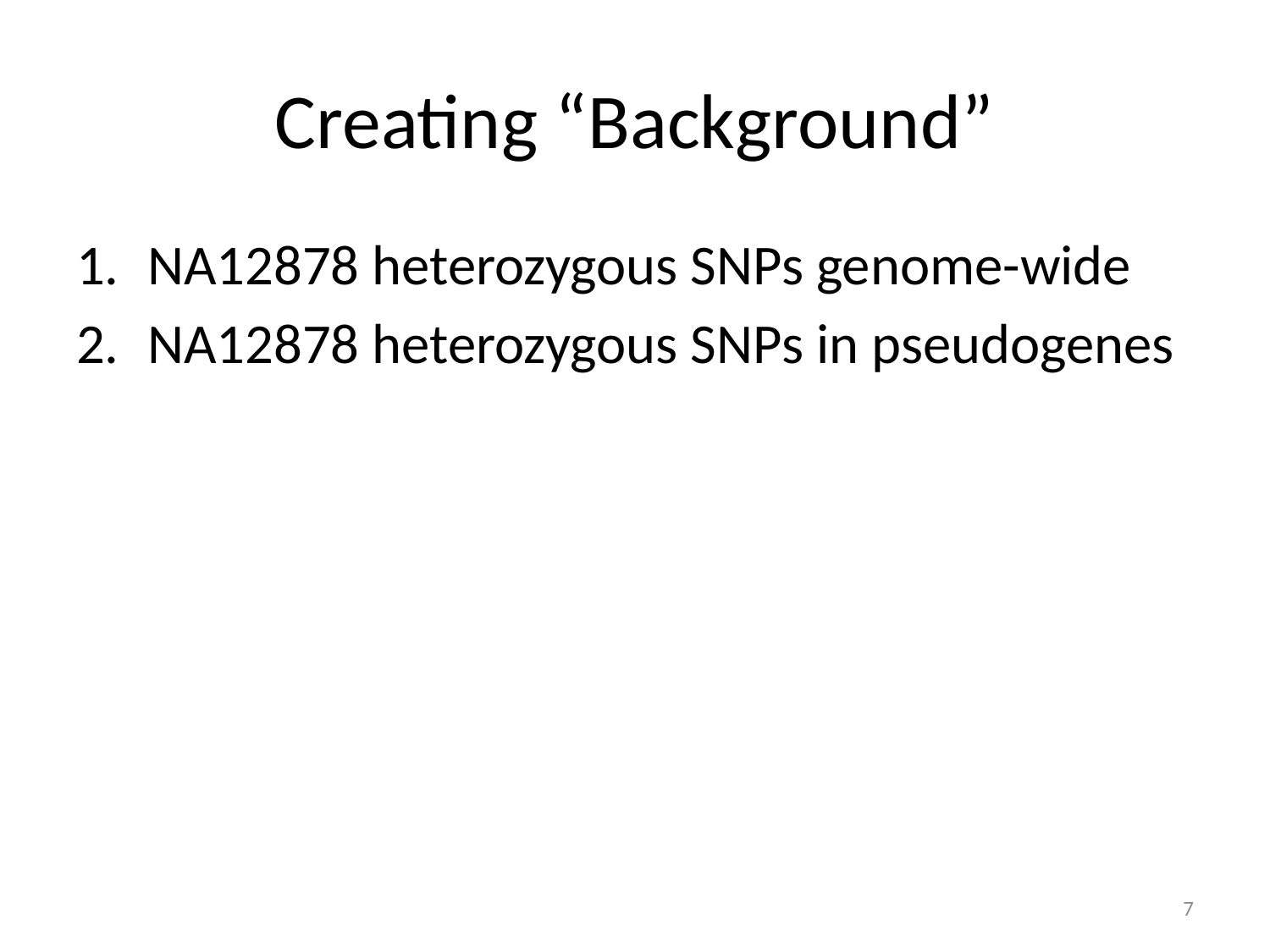

# Creating “Background”
NA12878 heterozygous SNPs genome-wide
NA12878 heterozygous SNPs in pseudogenes
7